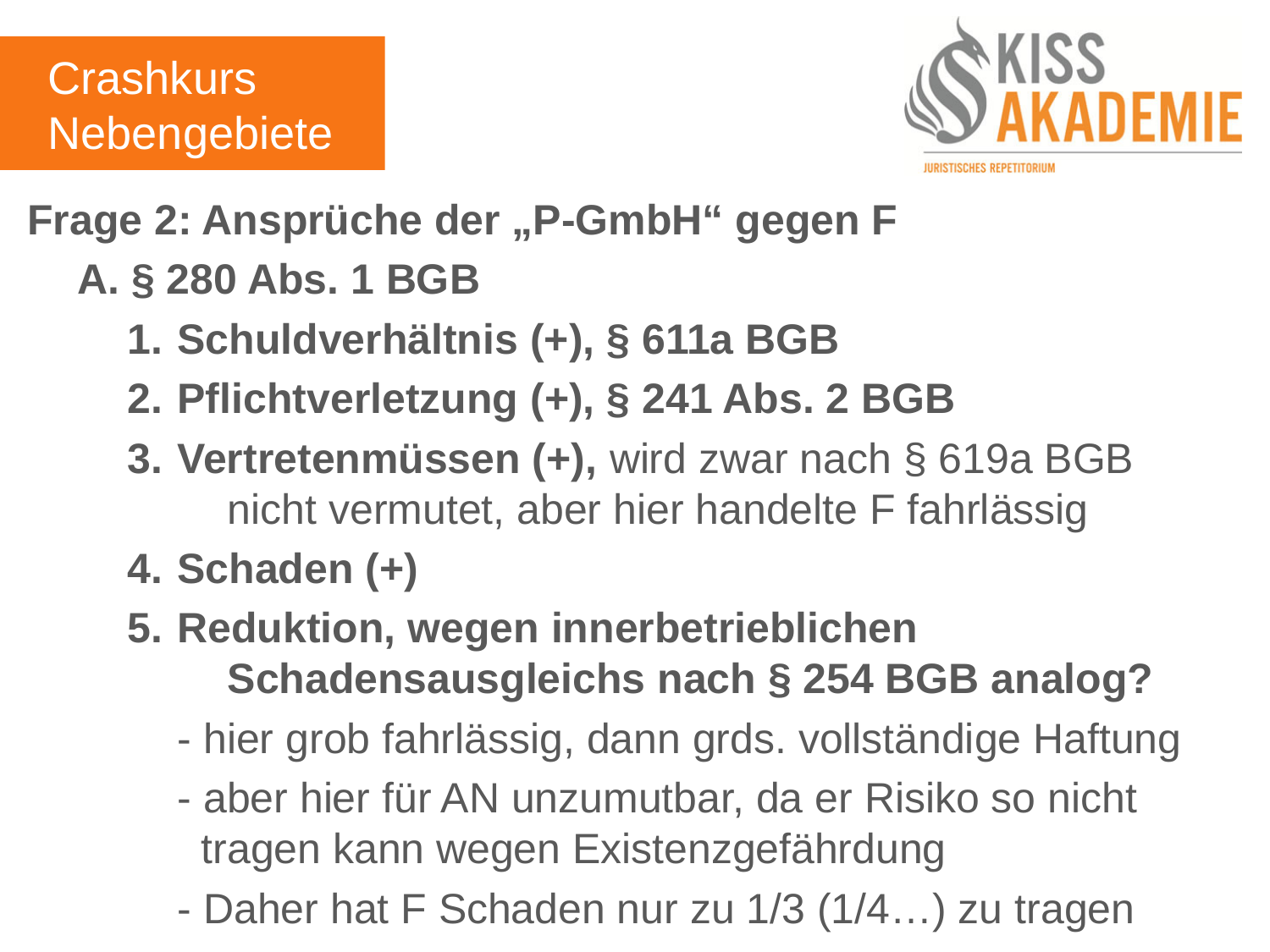

Crashkurs
Nebengebiete
Frage 2: Ansprüche der „P-GmbH“ gegen F
	A. § 280 Abs. 1 BGB
		1. 	Schuldverhältnis (+), § 611a BGB
		2. 	Pflichtverletzung (+), § 241 Abs. 2 BGB
		3. 	Vertretenmüssen (+), wird zwar nach § 619a BGB 					nicht vermutet, aber hier handelte F fahrlässig
		4. 	Schaden (+)
		5. 	Reduktion, wegen innerbetrieblichen 						Schadensausgleichs nach § 254 BGB analog?
			- hier grob fahrlässig, dann grds. vollständige Haftung
			- aber hier für AN unzumutbar, da er Risiko so nicht 				  tragen kann wegen Existenzgefährdung
			- Daher hat F Schaden nur zu 1/3 (1/4…) zu tragen